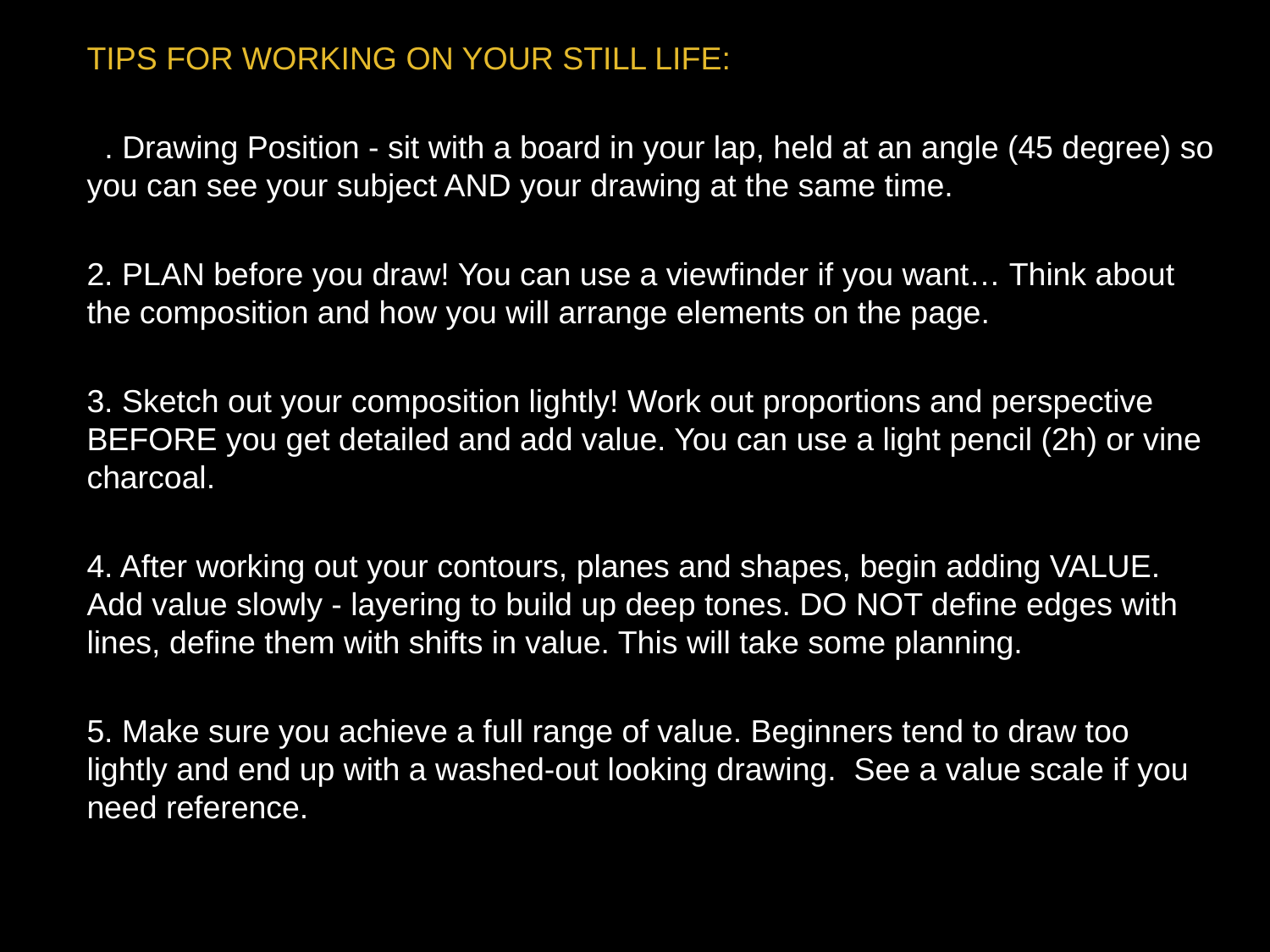

TIPS FOR WORKING ON YOUR STILL LIFE:

1. Drawing Position - sit with a board in your lap, held at an angle (45 degree) so you can see your subject AND your drawing at the same time.

2. PLAN before you draw! You can use a viewfinder if you want… Think about the composition and how you will arrange elements on the page.

3. Sketch out your composition lightly! Work out proportions and perspective BEFORE you get detailed and add value. You can use a light pencil (2h) or vine charcoal.

4. After working out your contours, planes and shapes, begin adding VALUE. Add value slowly - layering to build up deep tones. DO NOT define edges with lines, define them with shifts in value. This will take some planning.

5. Make sure you achieve a full range of value. Beginners tend to draw too lightly and end up with a washed-out looking drawing.  See a value scale if you need reference.